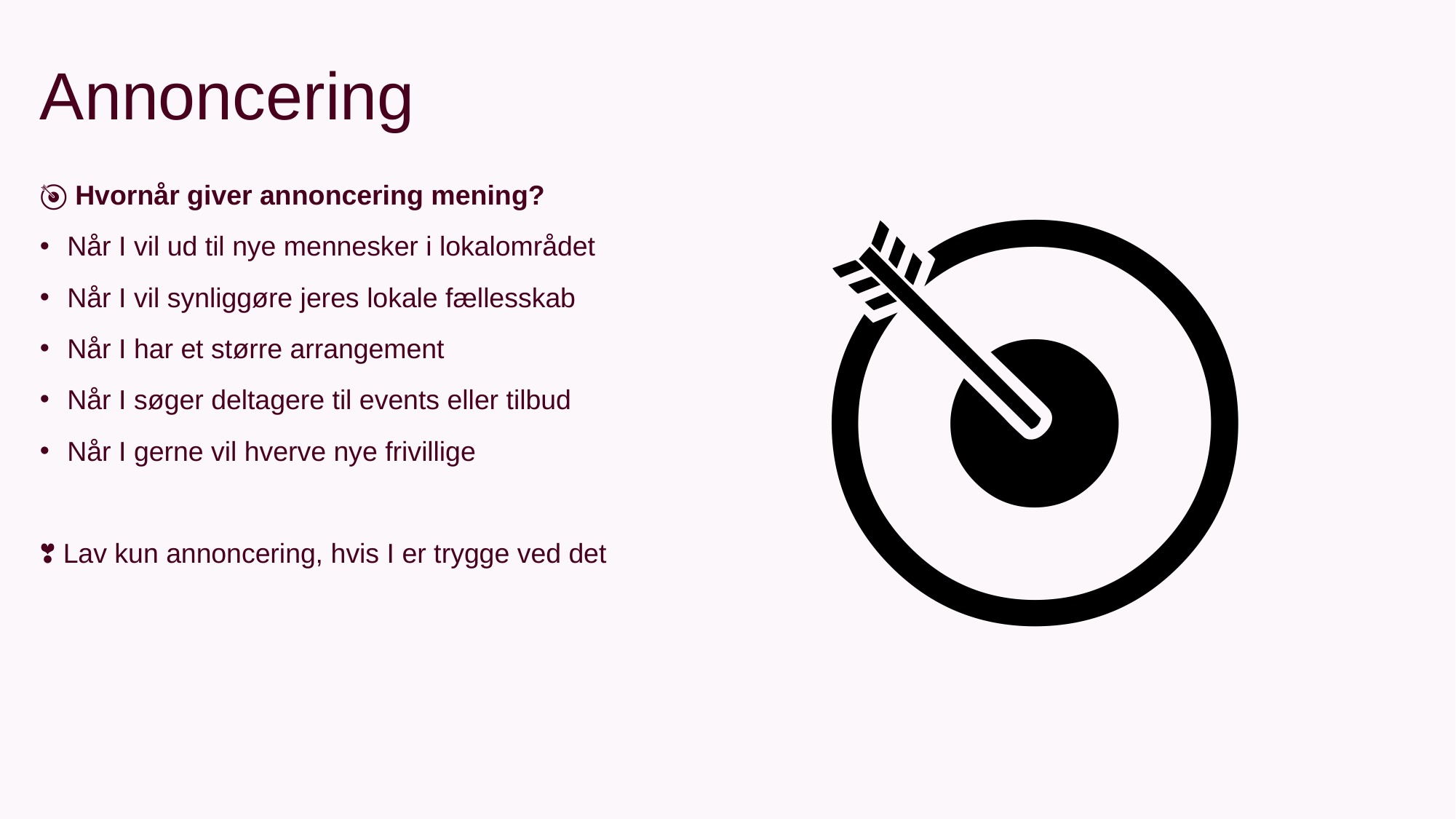

# Annoncering
🎯
🎯 Hvornår giver annoncering mening?
Når I vil ud til nye mennesker i lokalområdet
Når I vil synliggøre jeres lokale fællesskab
Når I har et større arrangement
Når I søger deltagere til events eller tilbud
Når I gerne vil hverve nye frivillige

❣️ Lav kun annoncering, hvis I er trygge ved det